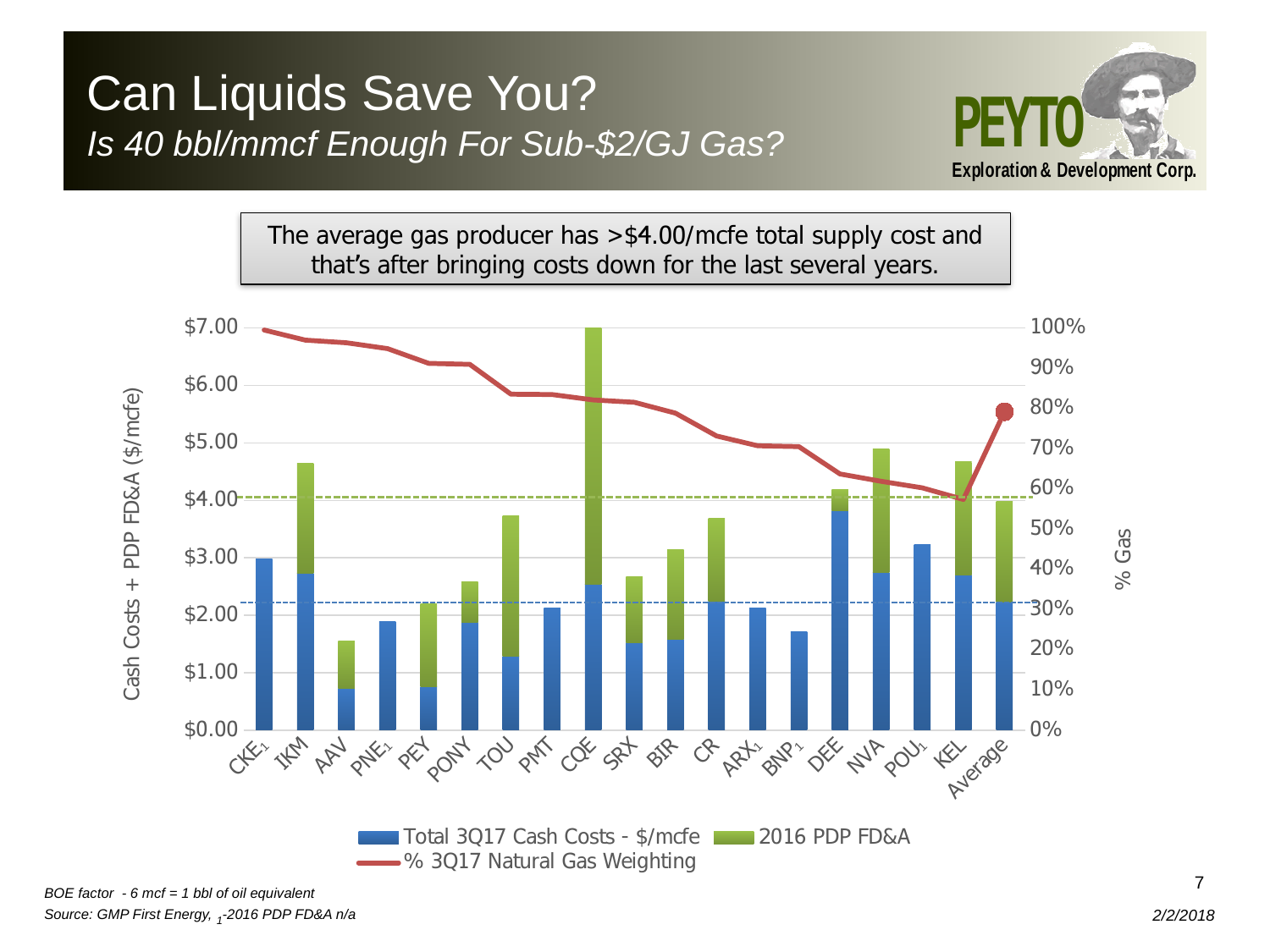

# Can Liquids Save You? Is 40 bbl/mmcf Enough For Sub-$2/GJ Gas?
The average gas producer has >$4.00/mcfe total supply cost and that’s after bringing costs down for the last several years.

### Chart

| Category | Total 3Q17 Cash Costs - $/mcfe | 2016 PDP FD&A | % 3Q17 Natural Gas Weighting |
|---|---|---|---|
| CKE₁ | 2.9874497087611838 | None | 0.9949165916051161 |
| IKM | 2.7262799674928897 | 1.9246746038590332 | 0.9698598130841122 |
| AAV | 0.7226782737200605 | 0.835811848250532 | 0.9633187539827146 |
| PNE₁ | 1.8909211918405013 | None | 0.9487253765932793 |
| PEY | 0.7634750711496895 | 1.4379102473950962 | 0.9121402930610486 |
| PONY | 1.8695171395716215 | 0.7200000000000001 | 0.909663658865798 |
| TOU | 1.2890246382276587 | 2.4481598057187237 | 0.8353983869787651 |
| PMT | 2.1224425891652507 | None | 0.8345954306705765 |
| CQE | 2.5360054484783094 | 4.7188197054941385 | 0.8210995302703465 |
| SRX | 1.527038332642121 | 1.1485668313316415 | 0.8153015775486145 |
| BIR | 1.5863799287928808 | 1.5596185442095172 | 0.7883142349408665 |
| CR | 2.2411699586609943 | 1.4474171883820144 | 0.7314915701341898 |
| ARX₁ | 2.121727225265276 | None | 0.7071939224557231 |
| BNP₁ | 1.7184460443025409 | None | 0.7050270065162296 |
| DEE | 3.8247828499086896 | 0.365 | 0.6371673497145516 |
| NVA | 2.7446685660224954 | 2.144427571611742 | 0.6188721808772935 |
| POU₁ | 3.2290374201757417 | None | 0.6025131060930584 |
| KEL | 2.6965670719753074 | 1.9737422464716943 | 0.5737418461561243 |
| Average | 2.225537432647266 | 1.7532943950299127 | 0.791600019793374 |
7
BOE factor  - 6 mcf = 1 bbl of oil equivalent
Source: GMP First Energy, 1-2016 PDP FD&A n/a
2/2/2018